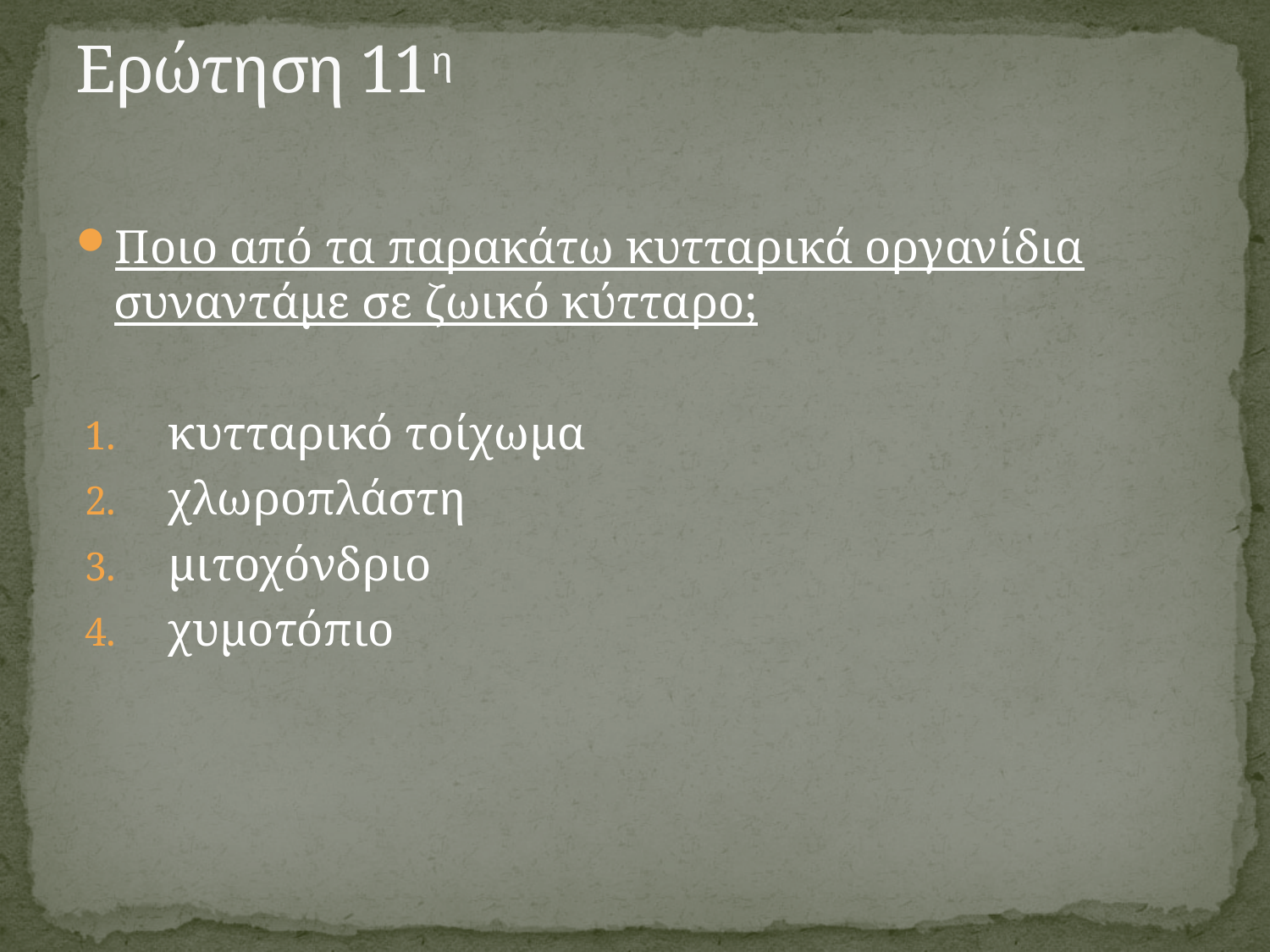

# Ερώτηση 11η
Ποιο από τα παρακάτω κυτταρικά οργανίδια συναντάμε σε ζωικό κύτταρο;

 κυτταρικό τοίχωμα
 χλωροπλάστη
 μιτοχόνδριο
 χυμοτόπιο